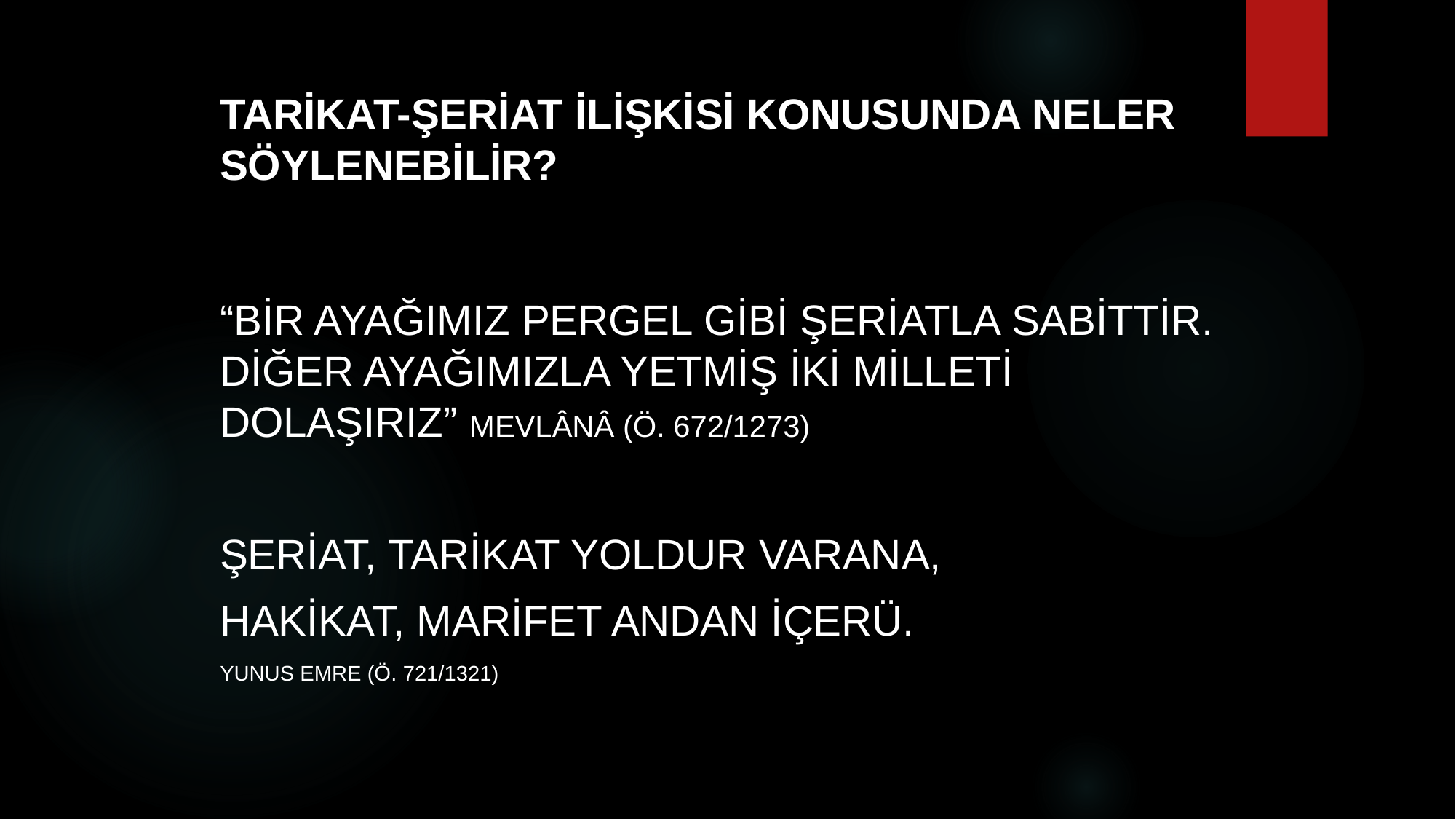

# Tarikat-şeriat ilişkisi konusunda neler söylenebilir?

“bir ayağımız pergel gibi şeriatla sabittir. Diğer ayağımızla yetmiş iki milleti dolaşırız” Mevlânâ (ö. 672/1273)

Şeriat, tarikat yoldur varana,
Hakikat, marifet andan içerü.
Yunus Emre (ö. 721/1321)